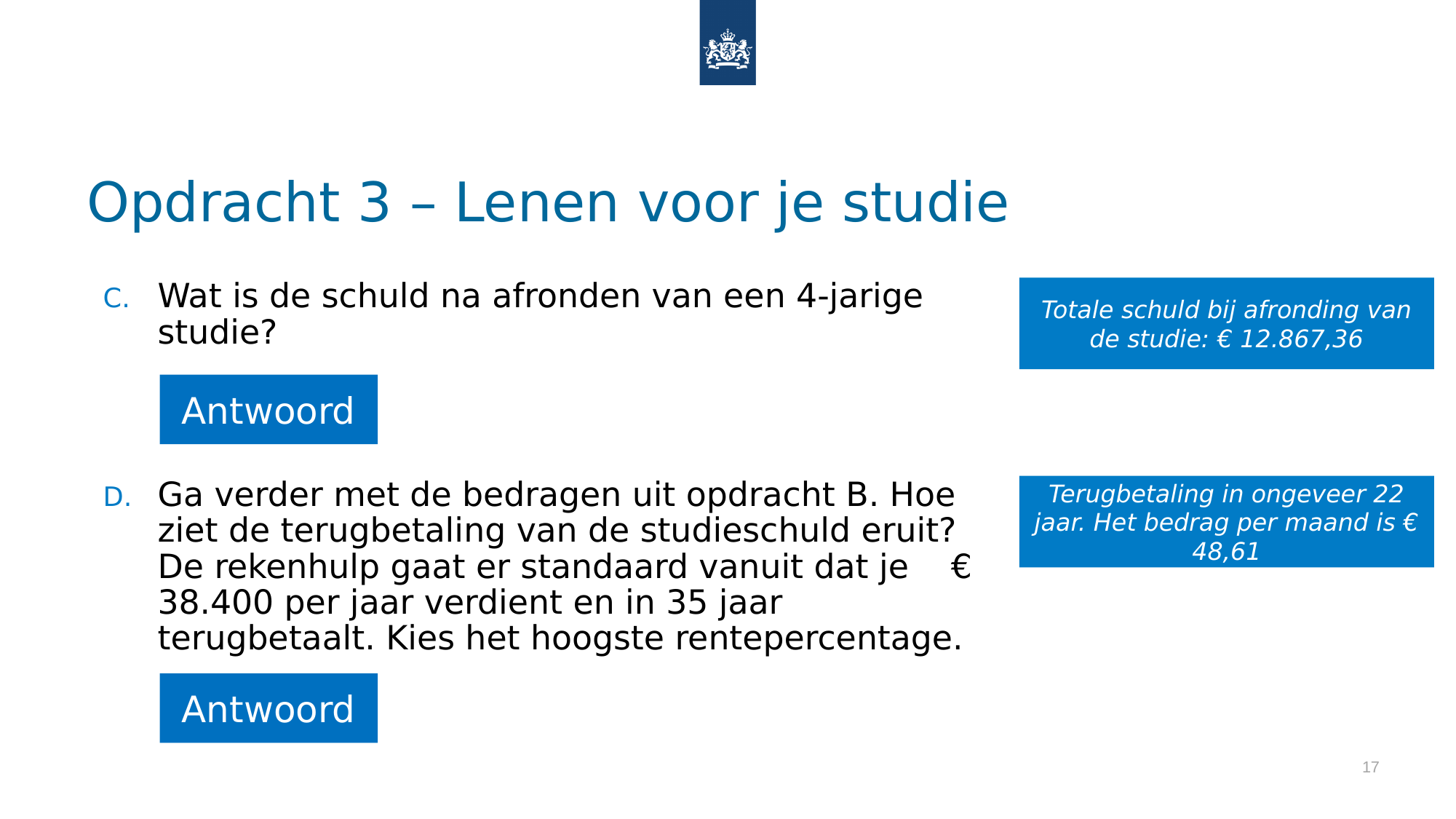

# Opdracht 3 – Lenen voor je studie
Wat is de schuld na afronden van een 4-jarige studie?

Ga verder met de bedragen uit opdracht B. Hoe ziet de terugbetaling van de studieschuld eruit? De rekenhulp gaat er standaard vanuit dat je    € 38.400 per jaar verdient en in 35 jaar terugbetaalt. Kies het hoogste rentepercentage.
Totale schuld bij afronding van de studie: € 12.867,36
Antwoord
Terugbetaling in ongeveer 22 jaar. Het bedrag per maand is € 48,61
Antwoord
17